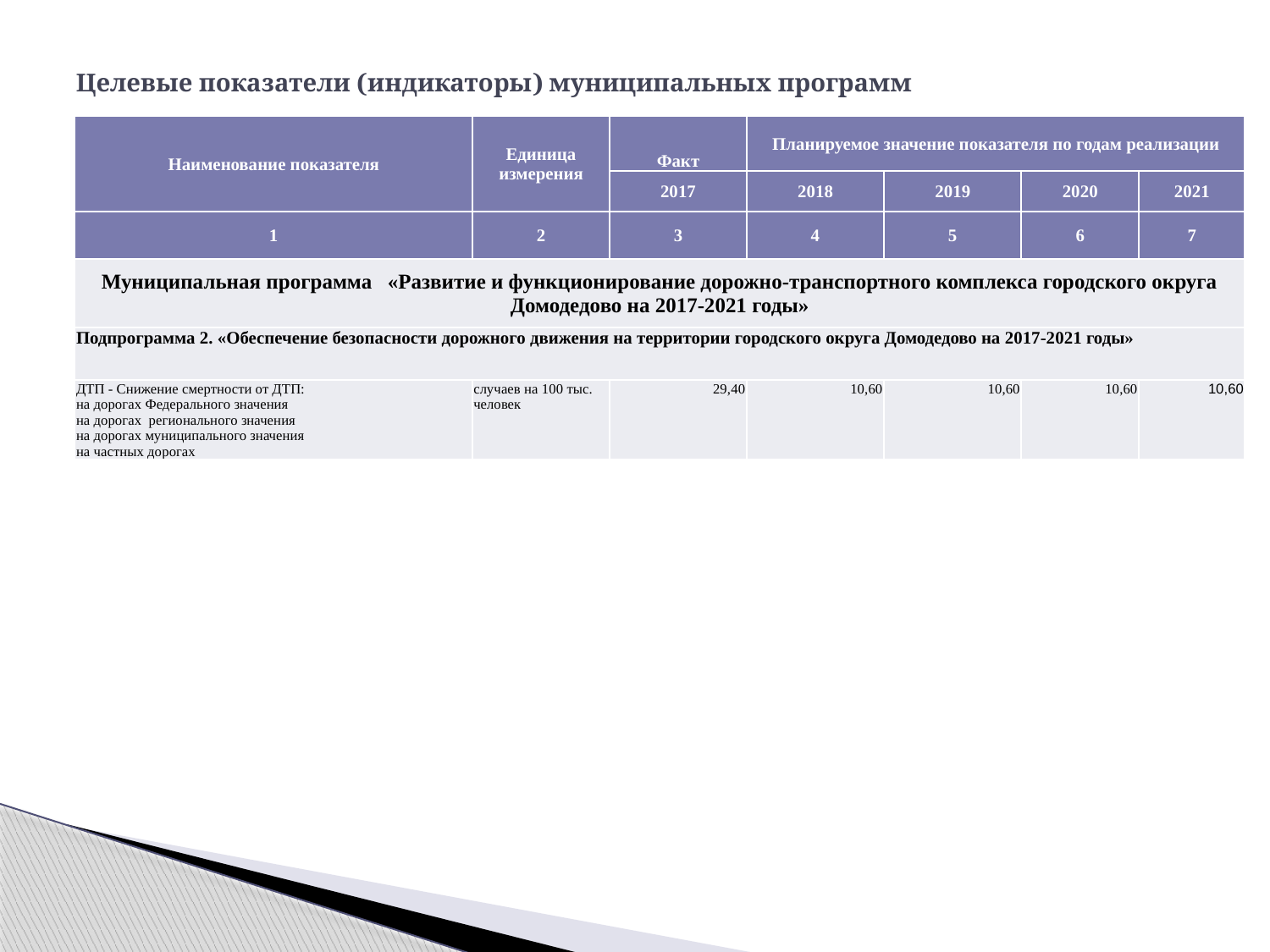

# Целевые показатели (индикаторы) муниципальных программ
| Наименование показателя | Единица измерения | Факт | Планируемое значение показателя по годам реализации |  |  |  |
| --- | --- | --- | --- | --- | --- | --- |
|  |  | 2017 | 2018 | 2019 | 2020 | 2021 |
| 1 | 2 | 3 | 4 | 5 | 6 | 7 |
| Муниципальная программа «Развитие и функционирование дорожно-транспортного комплекса городского округа Домодедово на 2017-2021 годы» |  |  |  |  |  |  |
| Подпрограмма 2. «Обеспечение безопасности дорожного движения на территории городского округа Домодедово на 2017-2021 годы» |  |  |  |  |  |  |
| ДТП - Снижение смертности от ДТП: на дорогах Федерального значения на дорогах регионального значения на дорогах муниципального значения на частных дорогах | случаев на 100 тыс. человек | 29,40 | 10,60 | 10,60 | 10,60 | 10,60 |